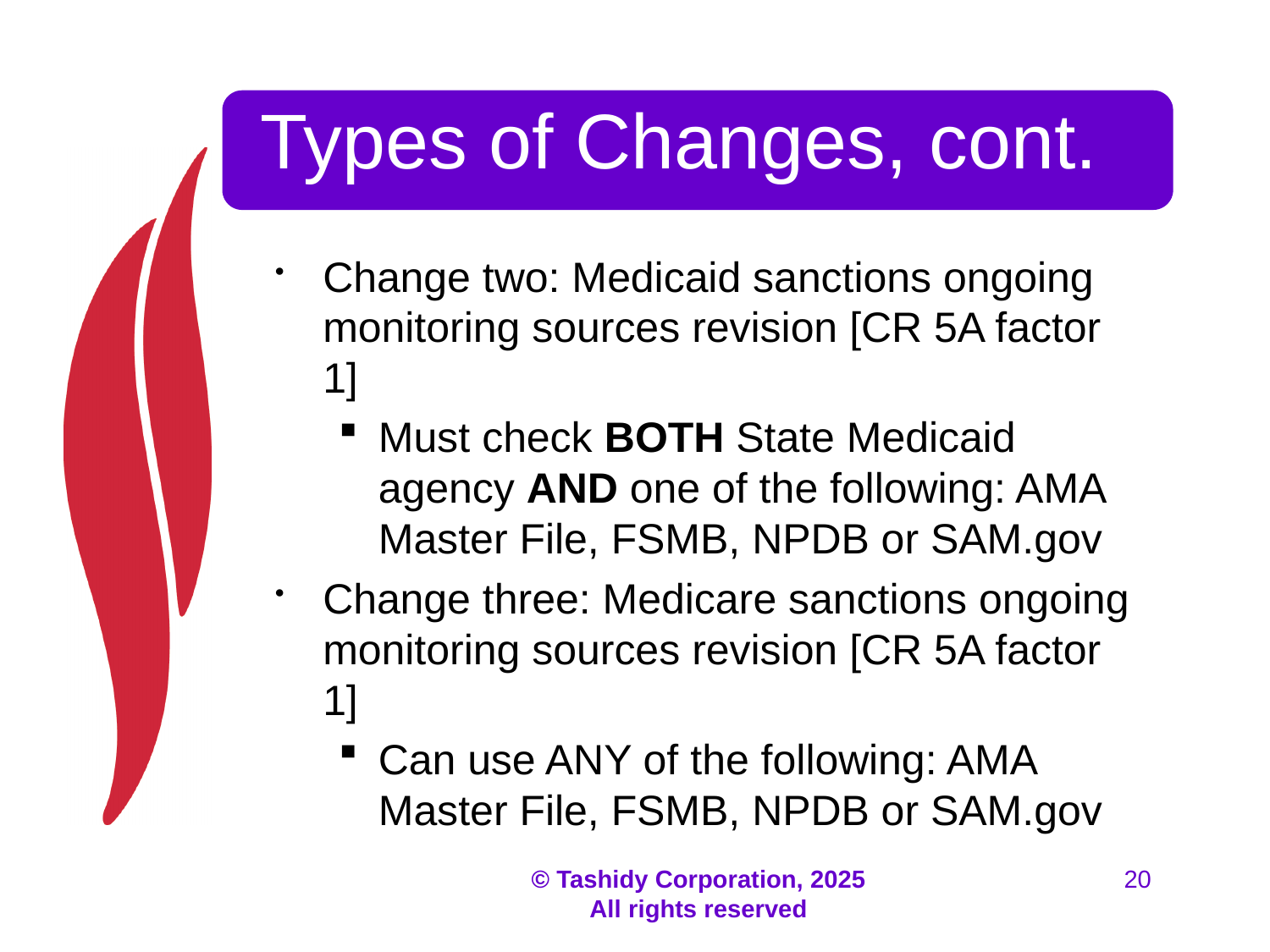

# Types of Changes, cont.
Change two: Medicaid sanctions ongoing monitoring sources revision [CR 5A factor 1]
Must check BOTH State Medicaid agency AND one of the following: AMA Master File, FSMB, NPDB or SAM.gov
Change three: Medicare sanctions ongoing monitoring sources revision [CR 5A factor 1]
Can use ANY of the following: AMA Master File, FSMB, NPDB or SAM.gov
© Tashidy Corporation, 2025
All rights reserved
20